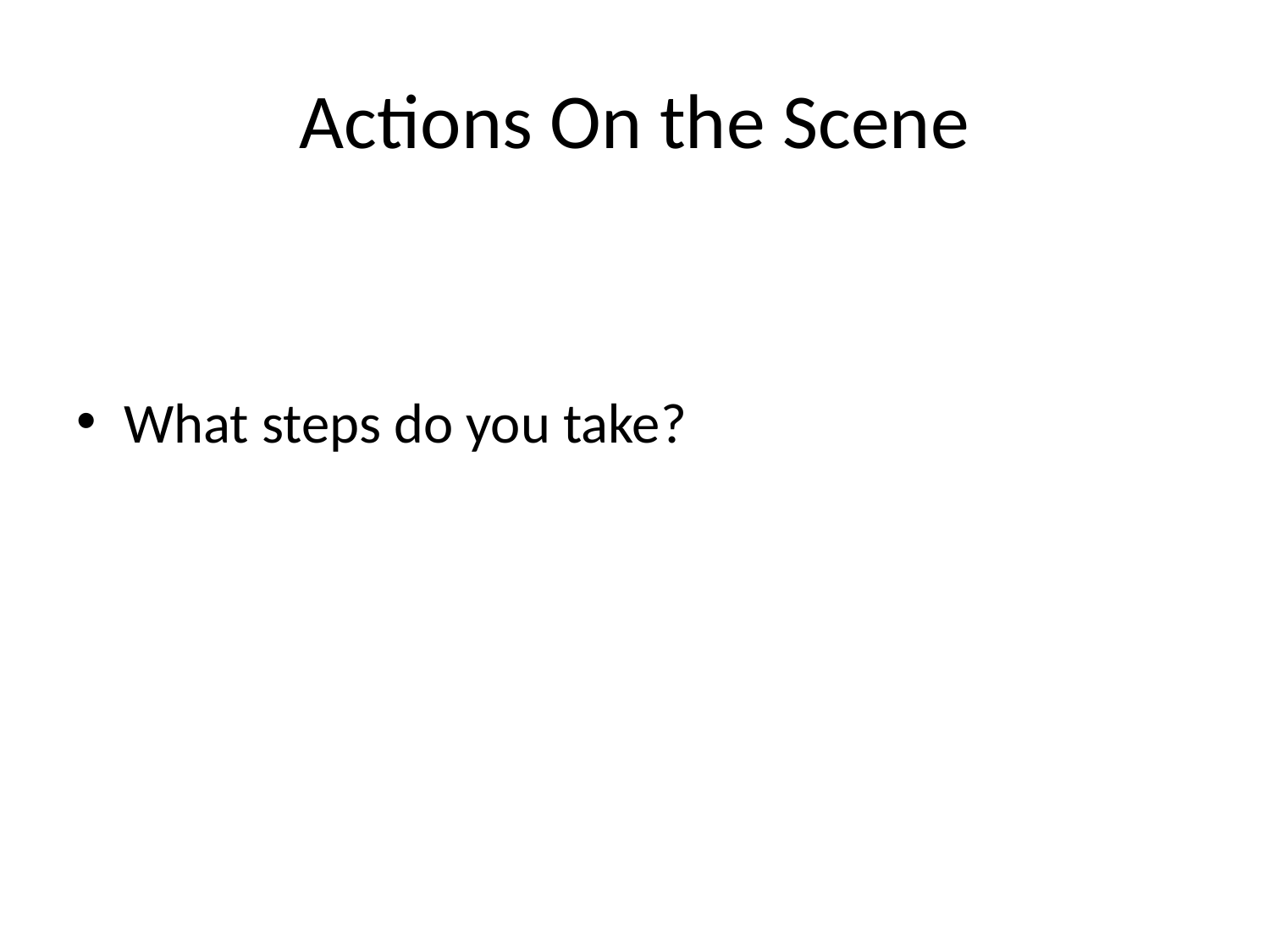

# Actions On the Scene

What steps do you take?